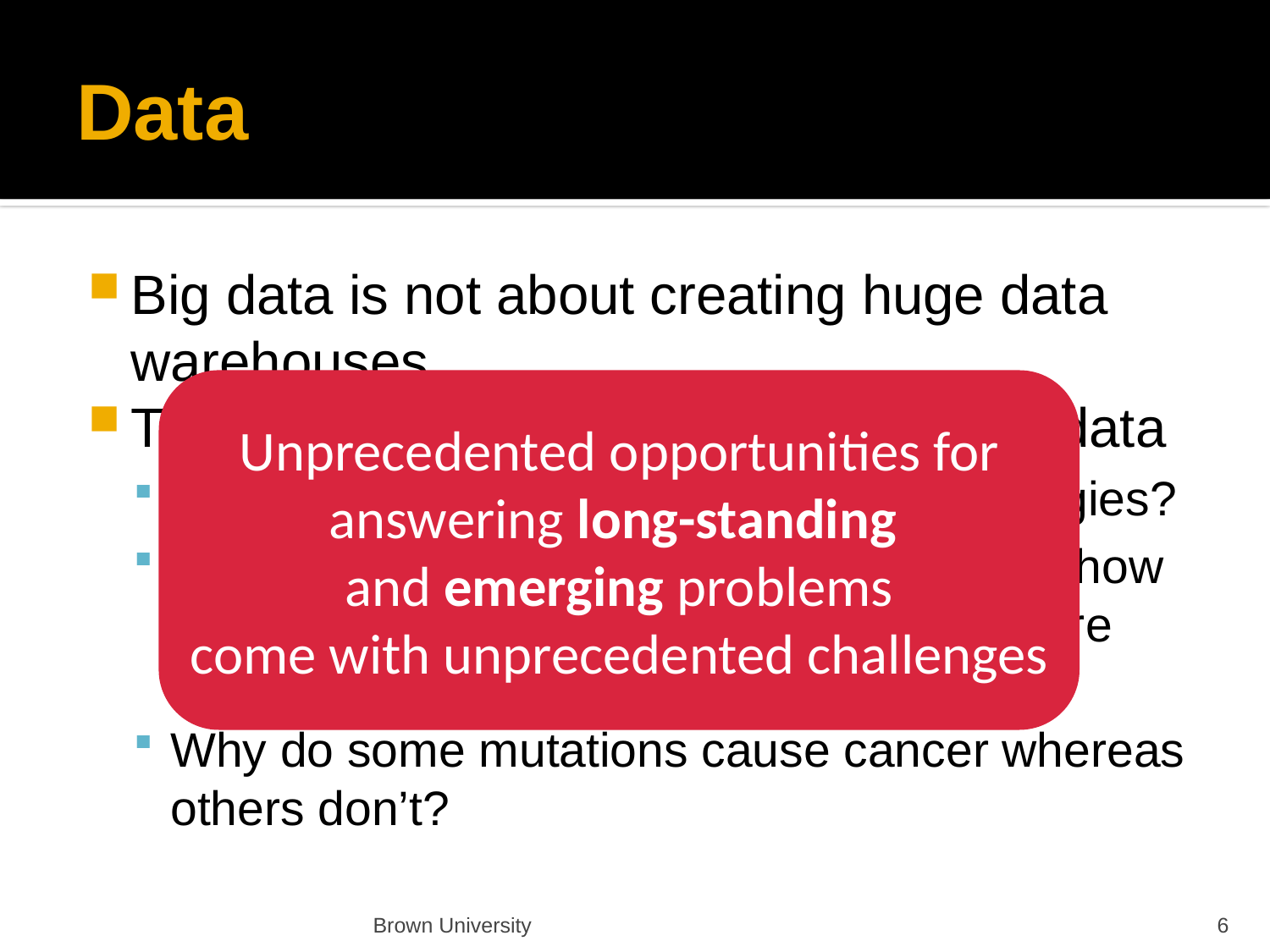

# Data
Big data is not about creating huge data warehouses.
The true goal is to create value out of data
How do we design better marketing strategies?
How do people establish connections and how does the underlying social network structure affect the spread of ideas or diseases?
Why do some mutations cause cancer whereas others don’t?
Unprecedented opportunities for answering long-standing
and emerging problems
come with unprecedented challenges
Brown University
6